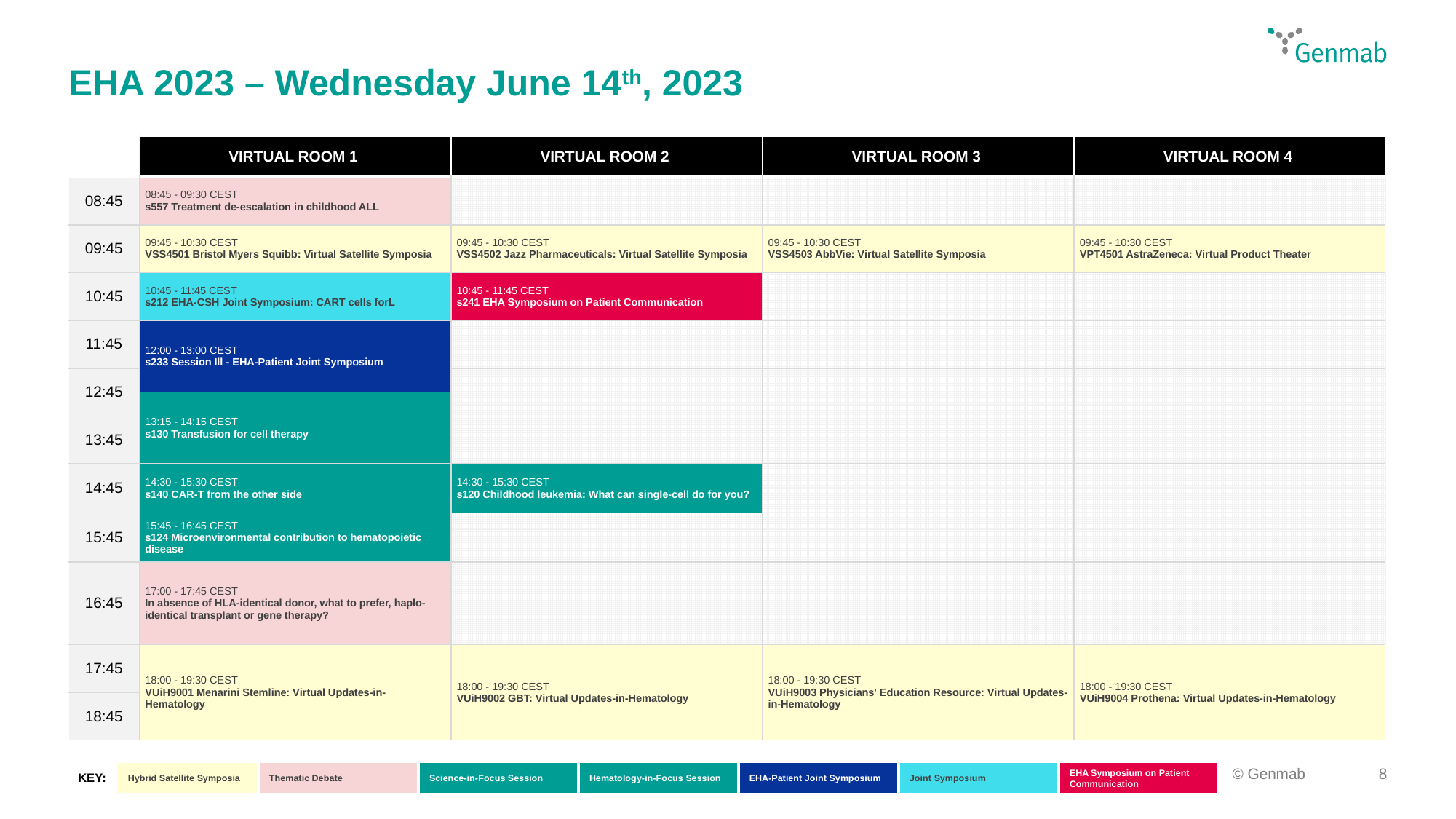

EHA 2023 – Wednesday June 14th, 2023
|  | VIRTUAL ROOM 1 | VIRTUAL ROOM 2 | VIRTUAL ROOM 3 | VIRTUAL ROOM 4 |
| --- | --- | --- | --- | --- |
| 08:45 | 08:45 - 09:30 CEST s557 Treatment de-escalation in childhood ALL |  |  |  |
| 09:45 | 09:45 - 10:30 CEST VSS4501 Bristol Myers Squibb: Virtual Satellite Symposia | 09:45 - 10:30 CEST VSS4502 Jazz Pharmaceuticals: Virtual Satellite Symposia | 09:45 - 10:30 CEST VSS4503 AbbVie: Virtual Satellite Symposia | 09:45 - 10:30 CEST VPT4501 AstraZeneca: Virtual Product Theater |
| 10:45 | 10:45 - 11:45 CEST s212 EHA-CSH Joint Symposium: CART cells forL | 10:45 - 11:45 CEST s241 EHA Symposium on Patient Communication |  |  |
| 11:45 | 12:00 - 13:00 CEST s233 Session Ill - EHA-Patient Joint Symposium |  |  |  |
| 12:45 |  |  |  |  |
|  | 13:15 - 14:15 CEST s130 Transfusion for cell therapy |  |  |  |
| 13:45 | 13:15 - 14:15 CEST s130 Transfusion for cell therapy |  |  |  |
| 14:45 | 14:30 - 15:30 CEST s140 CAR-T from the other side | 14:30 - 15:30 CEST s120 Childhood leukemia: What can single-cell do for you? |  |  |
| 15:45 | 15:45 - 16:45 CEST s124 Microenvironmental contribution to hematopoietic disease |  |  |  |
| 16:45 | 17:00 - 17:45 CEST In absence of HLA-identical donor, what to prefer, haplo-identical transplant or gene therapy? |  |  |  |
| 17:45 | 18:00 - 19:30 CEST VUiH9001 Menarini Stemline: Virtual Updates-in-Hematology | 18:00 - 19:30 CEST VUiH9002 GBT: Virtual Updates-in-Hematology | 18:00 - 19:30 CEST VUiH9003 Physicians' Education Resource: Virtual Updates-in-Hematology | 18:00 - 19:30 CEST VUiH9004 Prothena: Virtual Updates-in-Hematology |
| 18:45 |  |  |  |  |
| Hybrid Satellite Symposia | Thematic Debate | Science-in-Focus Session | Hematology-in-Focus Session | EHA-Patient Joint Symposium | Joint Symposium | EHA Symposium on Patient Communication |
| --- | --- | --- | --- | --- | --- | --- |
KEY: